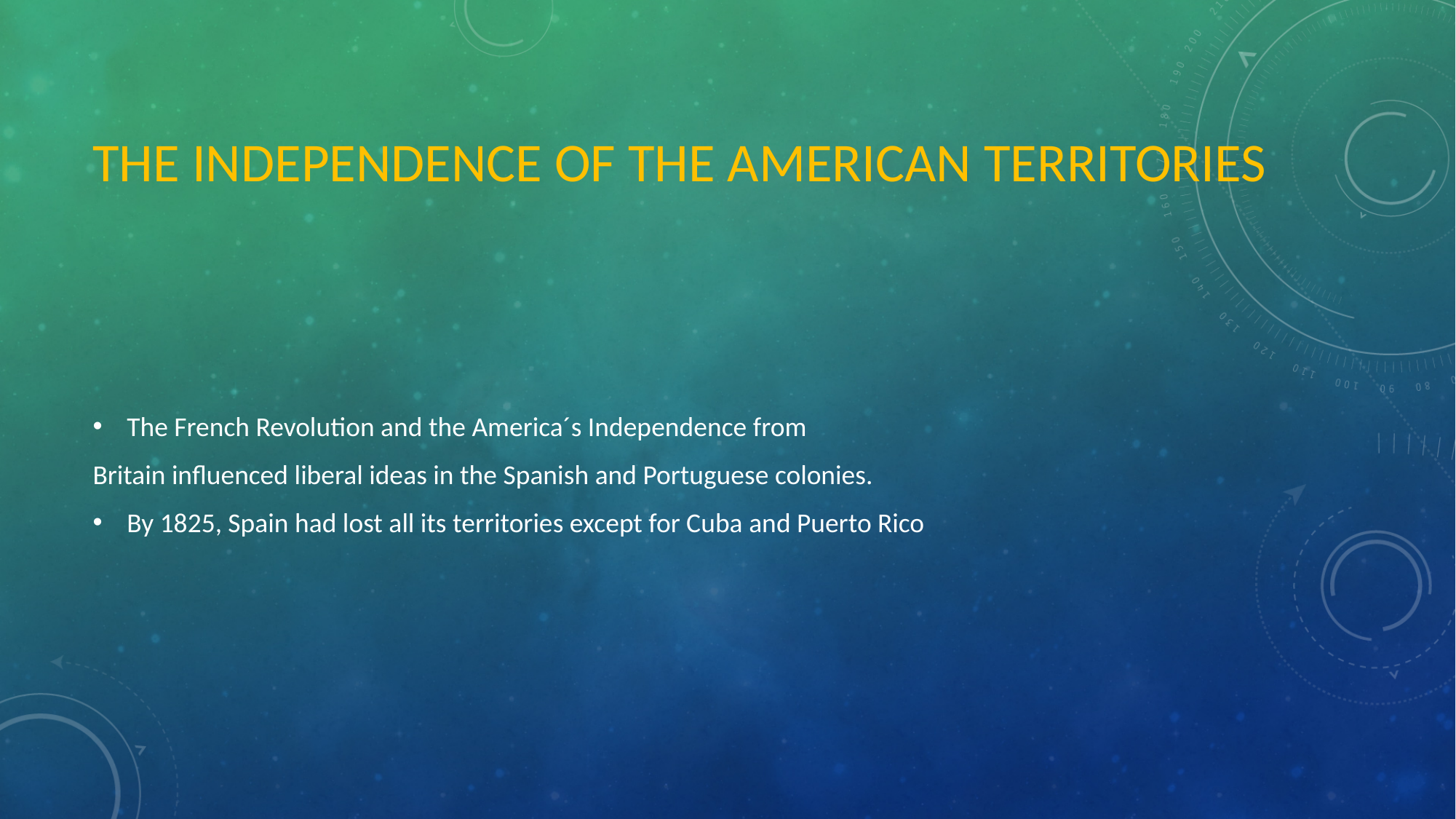

# The Independence of the american territories
The French Revolution and the America´s Independence from
Britain influenced liberal ideas in the Spanish and Portuguese colonies.
By 1825, Spain had lost all its territories except for Cuba and Puerto Rico